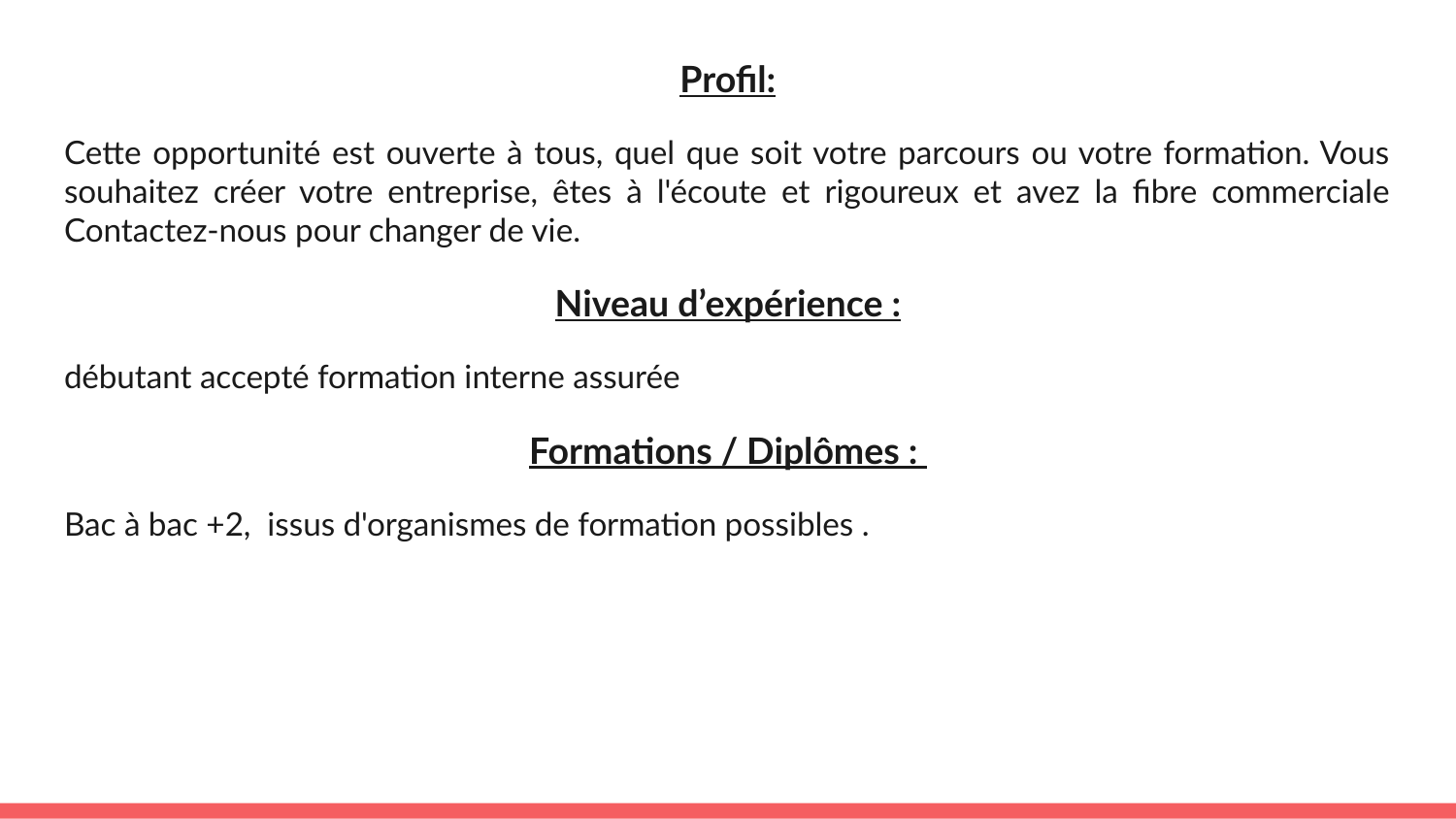

Profil:
Cette opportunité est ouverte à tous, quel que soit votre parcours ou votre formation. Vous souhaitez créer votre entreprise, êtes à l'écoute et rigoureux et avez la fibre commerciale Contactez-nous pour changer de vie.
Niveau d’expérience :
débutant accepté formation interne assurée
Formations / Diplômes :
Bac à bac +2,  issus d'organismes de formation possibles .